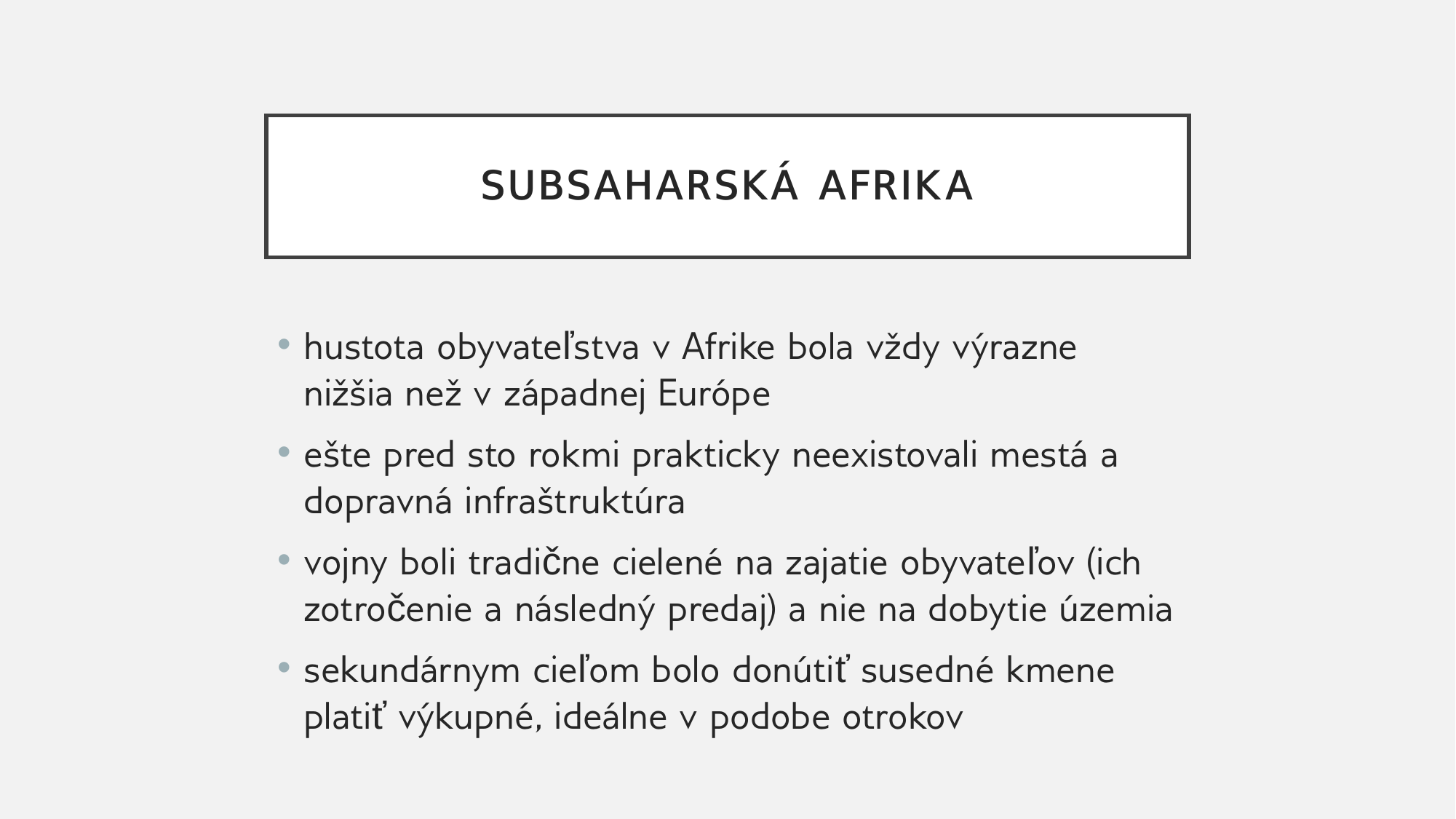

# subsaharská afrika
hustota obyvateľstva v Afrike bola vždy výrazne nižšia než v západnej Európe
ešte pred sto rokmi prakticky neexistovali mestá a dopravná infraštruktúra
vojny boli tradične cielené na zajatie obyvateľov (ich zotročenie a následný predaj) a nie na dobytie územia
sekundárnym cieľom bolo donútiť susedné kmene platiť výkupné, ideálne v podobe otrokov